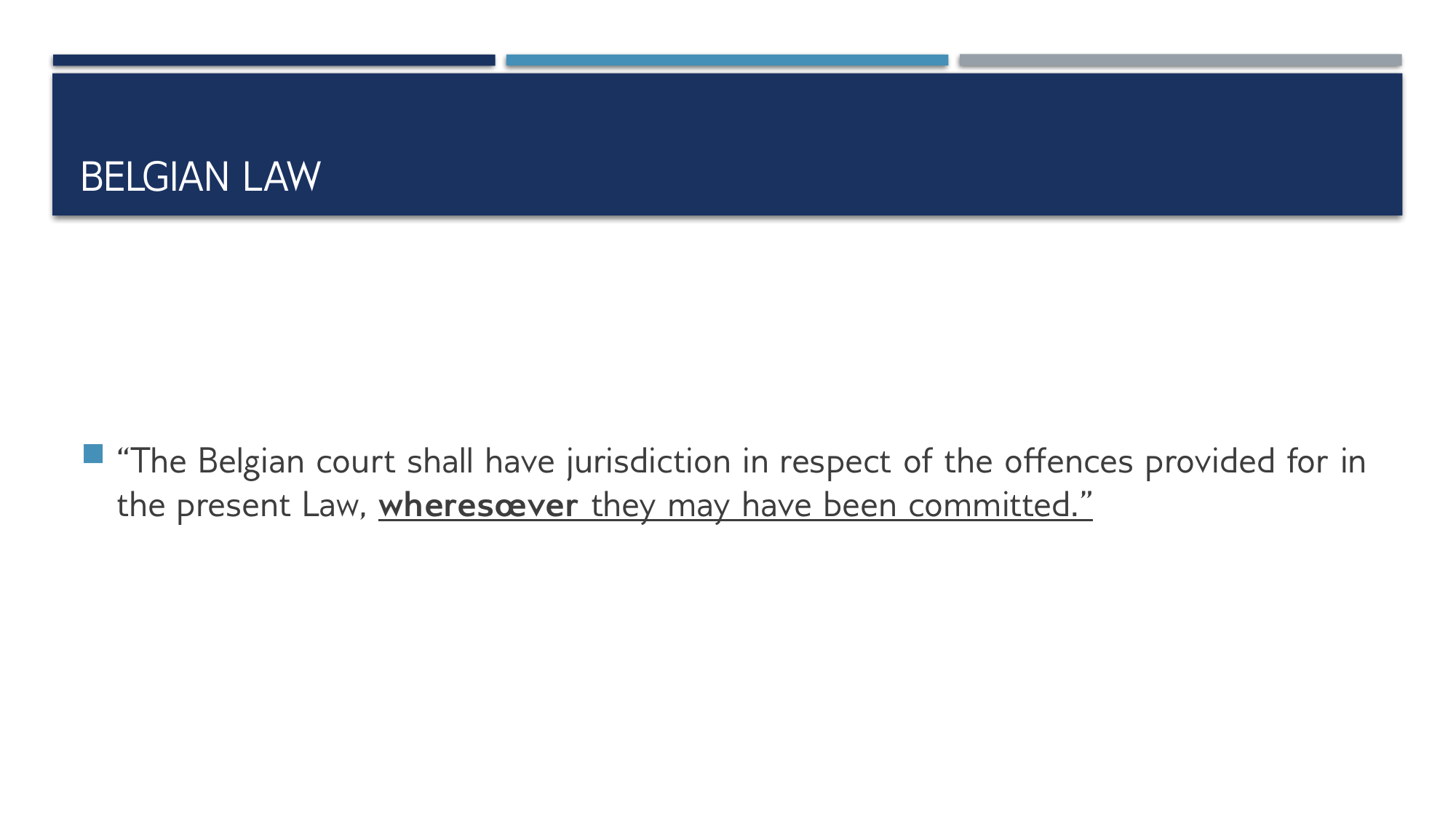

# Belgian law
“The Belgian court shall have jurisdiction in respect of the offences provided for in the present Law, wheresoever they may have been committed.”